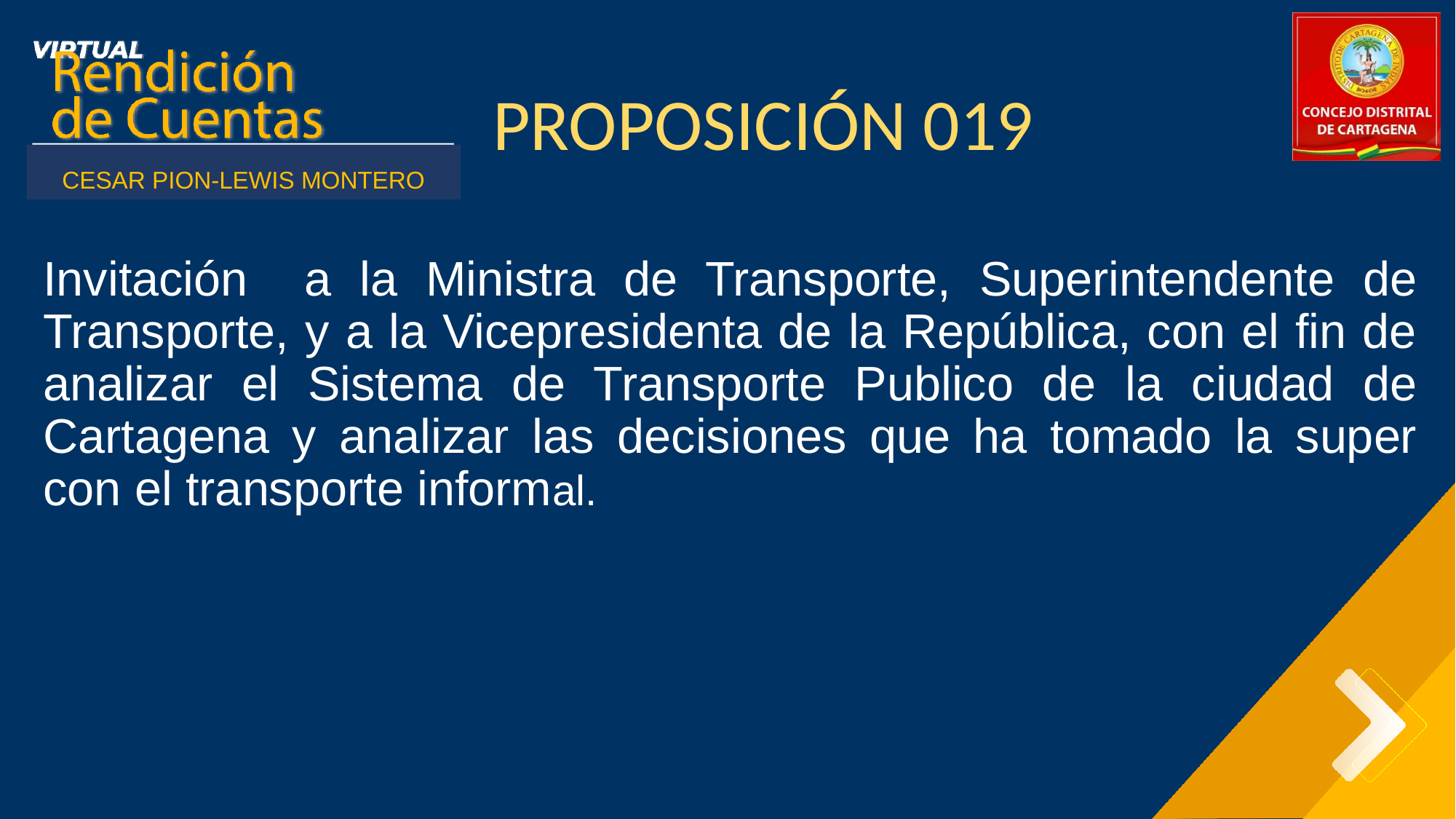

PROPOSICIÓN 019
Primer Semestre 2021
CESAR PION-LEWIS MONTERO
Invitación  a la Ministra de Transporte, Superintendente de Transporte, y a la Vicepresidenta de la República, con el fin de analizar el Sistema de Transporte Publico de la ciudad de Cartagena y analizar las decisiones que ha tomado la super con el transporte informal.